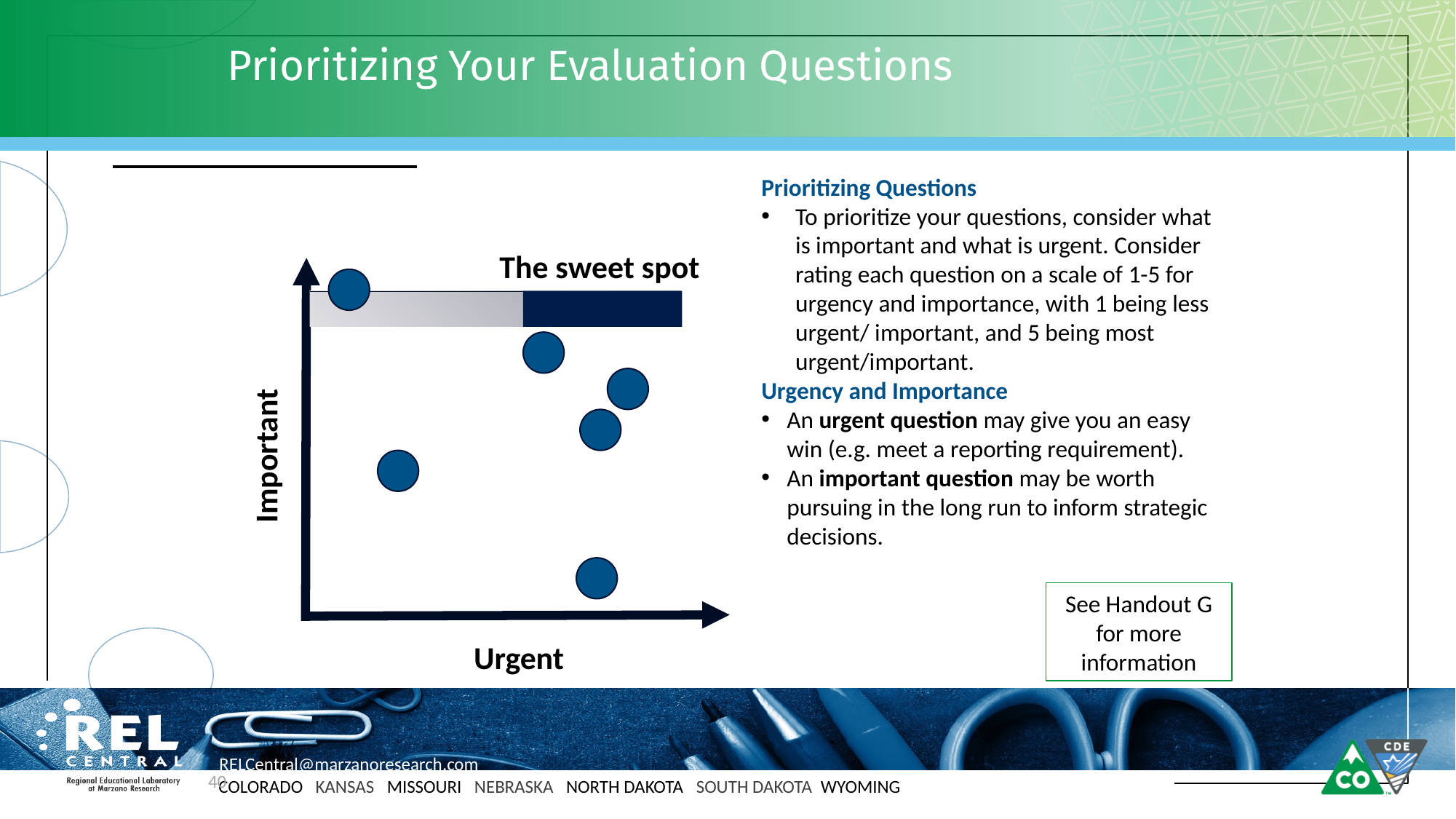

# Prioritizing Your Evaluation Questions
Prioritizing Questions
To prioritize your questions, consider what is important and what is urgent. Consider rating each question on a scale of 1-5 for urgency and importance, with 1 being less urgent/ important, and 5 being most urgent/important.
Urgency and Importance
An urgent question may give you an easy win (e.g. meet a reporting requirement).
An important question may be worth pursuing in the long run to inform strategic decisions.
The sweet spot

Important

See Handout G for more information
Urgent
40